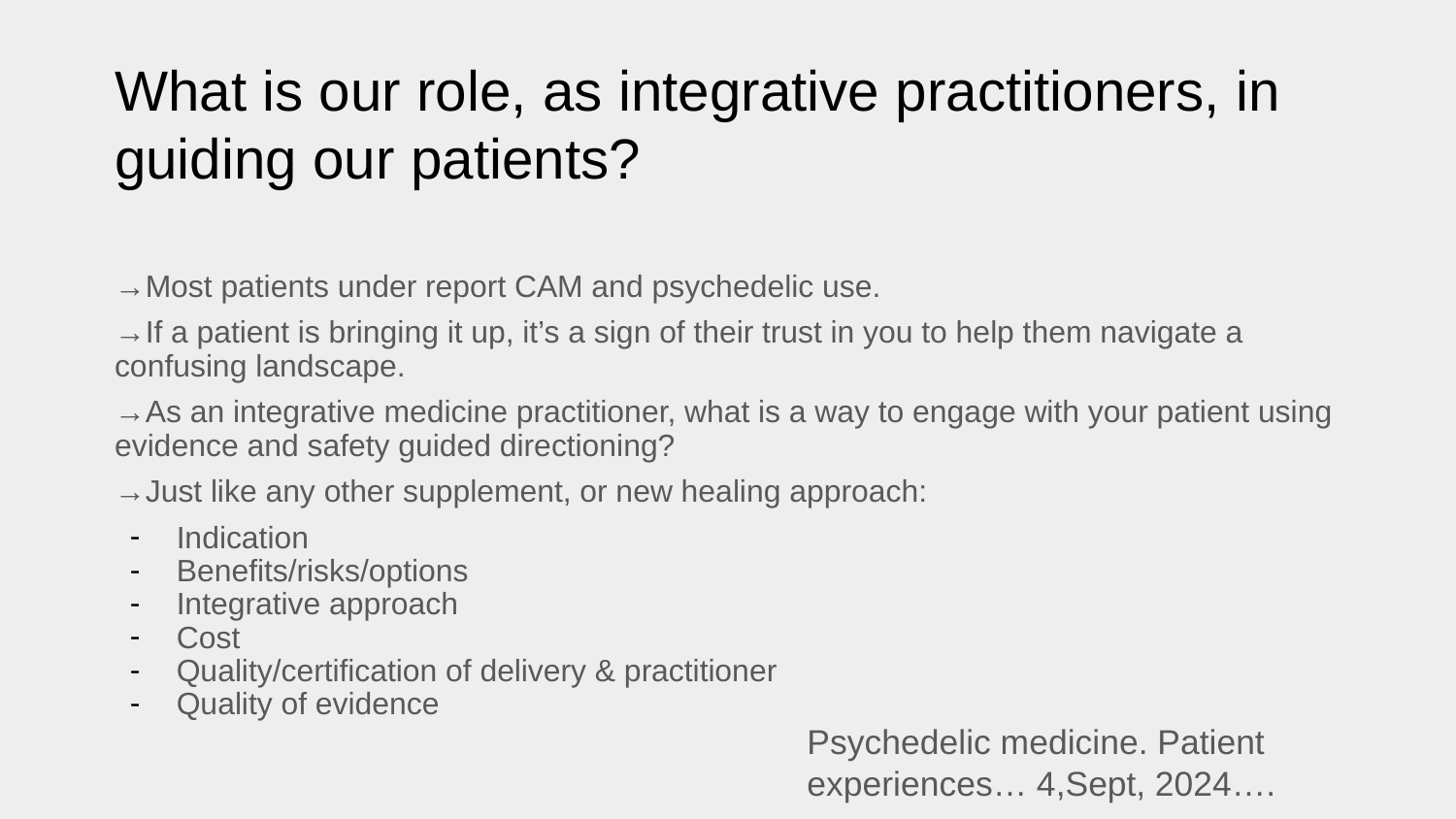

# What is our role, as integrative practitioners, in guiding our patients?

→Most patients under report CAM and psychedelic use.
→If a patient is bringing it up, it’s a sign of their trust in you to help them navigate a confusing landscape.
→As an integrative medicine practitioner, what is a way to engage with your patient using evidence and safety guided directioning?
→Just like any other supplement, or new healing approach:
Indication
Benefits/risks/options
Integrative approach
Cost
Quality/certification of delivery & practitioner
Quality of evidence
Psychedelic medicine. Patient experiences… 4,Sept, 2024….